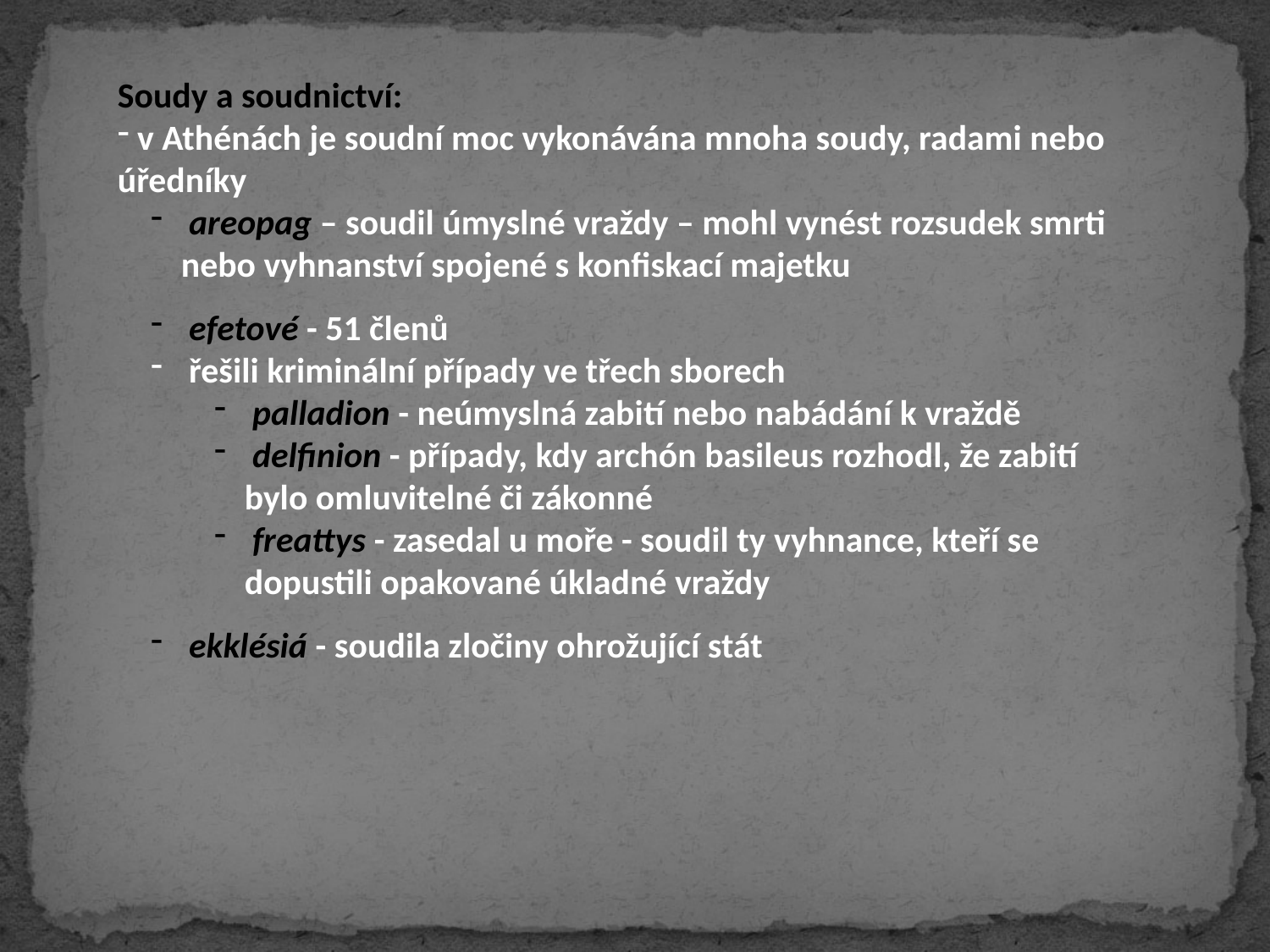

Soudy a soudnictví:
 v Athénách je soudní moc vykonávána mnoha soudy, radami nebo úředníky
 areopag – soudil úmyslné vraždy – mohl vynést rozsudek smrti nebo vyhnanství spojené s konfiskací majetku

 efetové - 51 členů
 řešili kriminální případy ve třech sborech
 palladion - neúmyslná zabití nebo nabádání k vraždě
 delfinion - případy, kdy archón basileus rozhodl, že zabití bylo omluvitelné či zákonné
 freattys - zasedal u moře - soudil ty vyhnance, kteří se dopustili opakované úkladné vraždy

 ekklésiá - soudila zločiny ohrožující stát